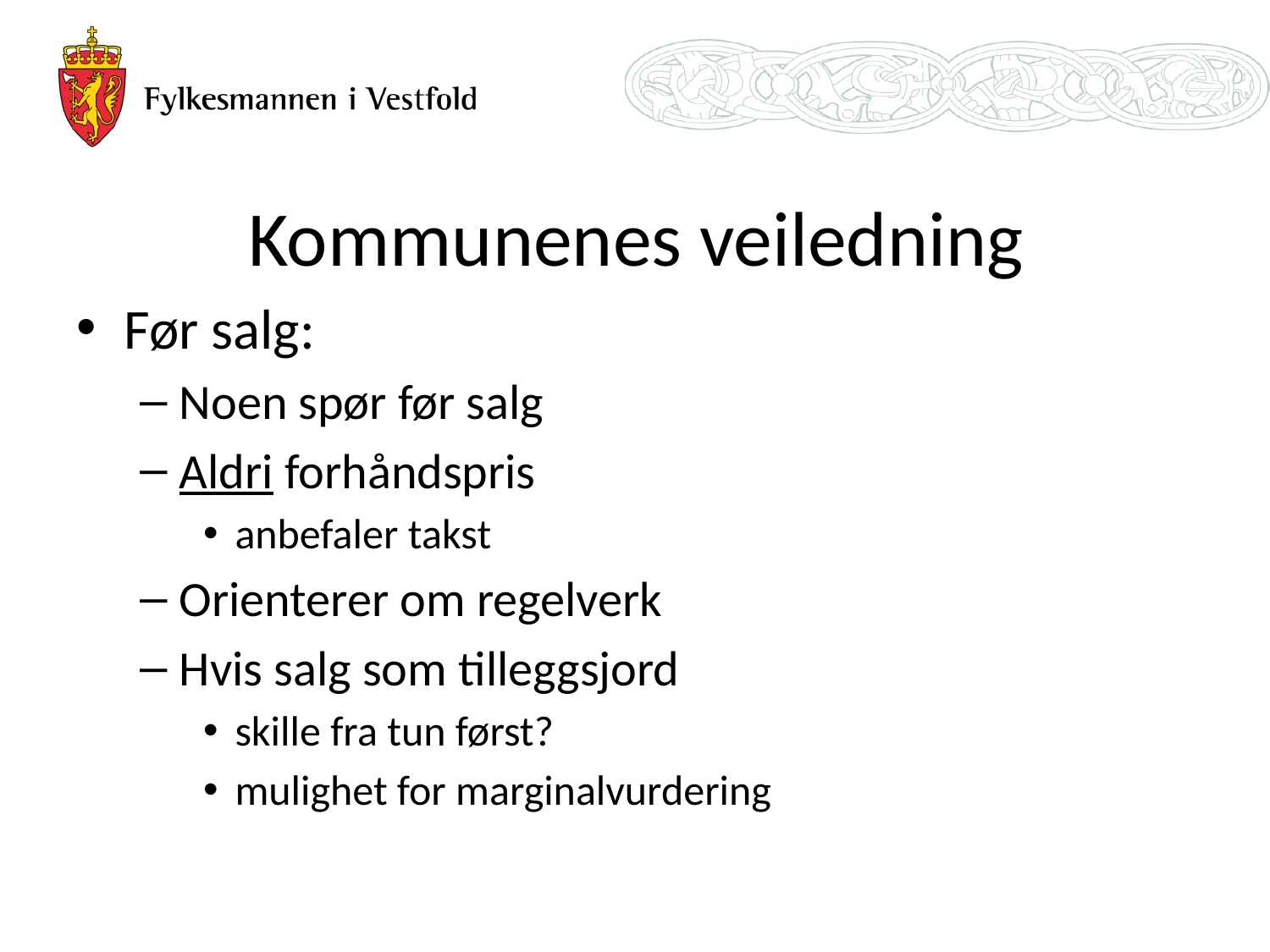

# Kommunenes veiledning
Før salg:
Noen spør før salg
Aldri forhåndspris
anbefaler takst
Orienterer om regelverk
Hvis salg som tilleggsjord
skille fra tun først?
mulighet for marginalvurdering